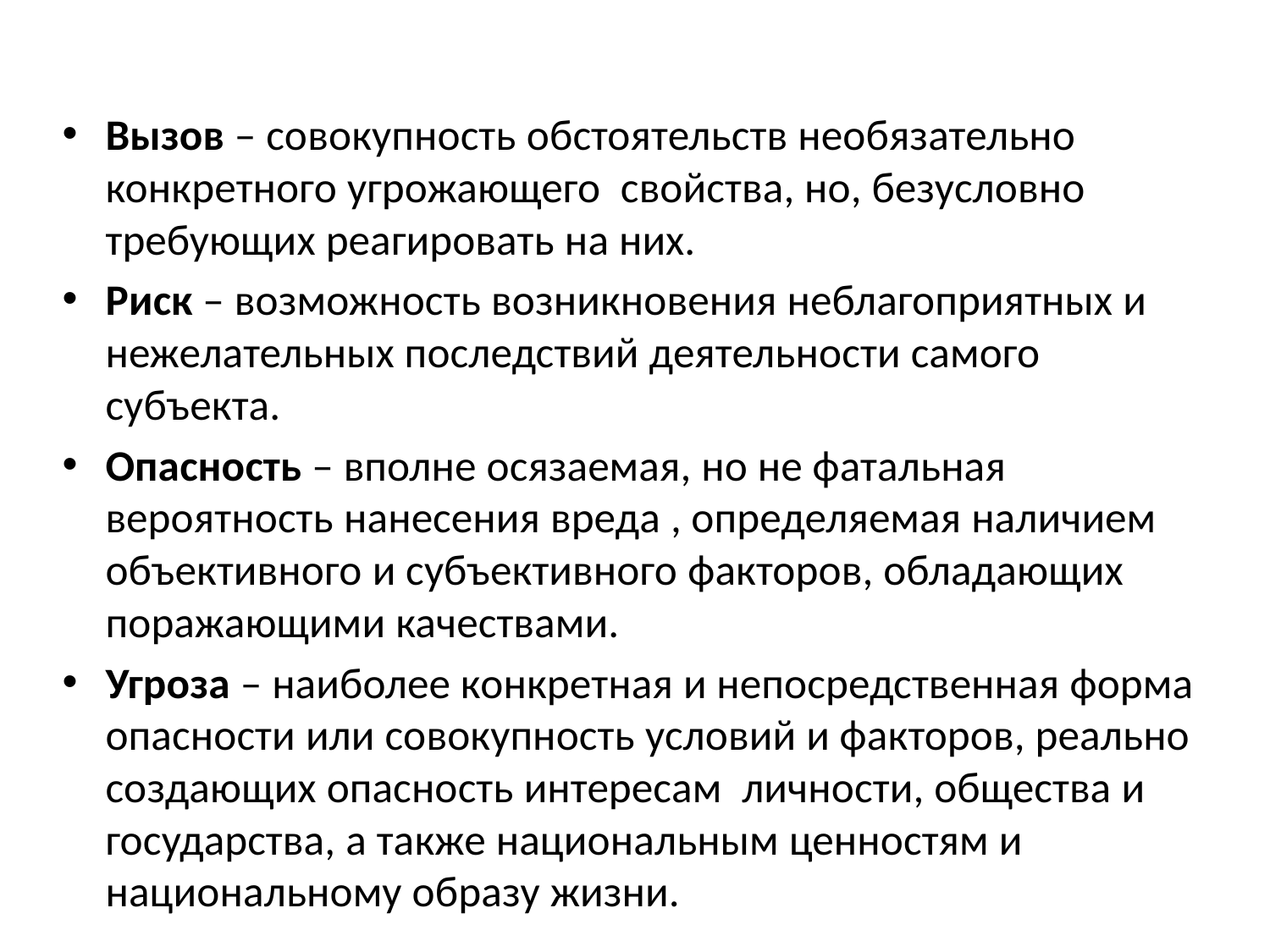

Вызов – совокупность обстоятельств необязательно конкретного угрожающего  свойства, но, безусловно требующих реагировать на них.
Риск – возможность возникновения неблагоприятных и нежелательных последствий деятельности самого субъекта.
Опасность – вполне осязаемая, но не фатальная вероятность нанесения вреда , определяемая наличием объективного и субъективного факторов, обладающих поражающими качествами.
Угроза – наиболее конкретная и непосредственная форма опасности или совокупность условий и факторов, реально создающих опасность интересам  личности, общества и государства, а также национальным ценностям и национальному образу жизни.